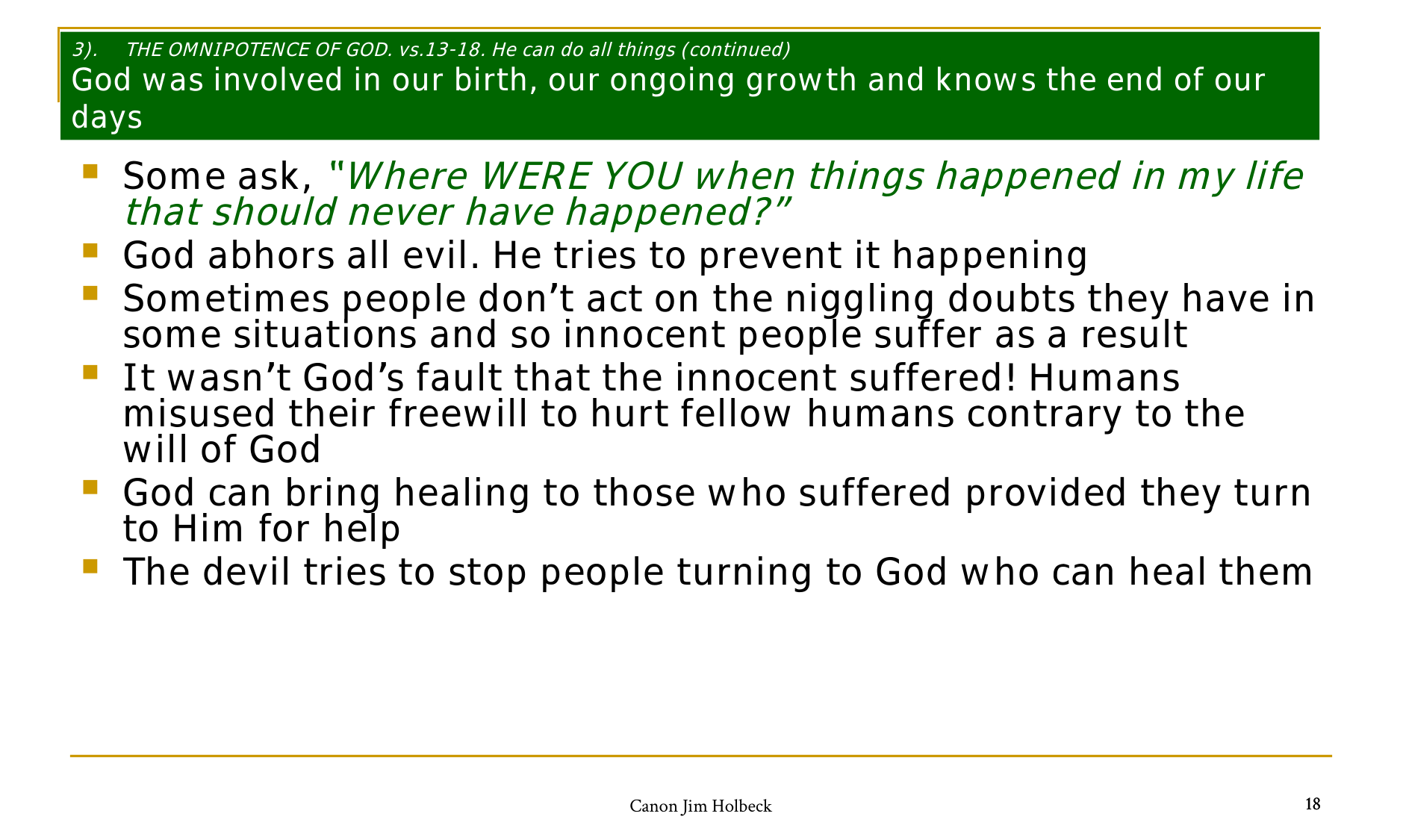

3).     THE OMNIPOTENCE OF GOD. vs.13-18. He can do all things (continued)
God was involved in our birth, our ongoing growth and knows the end of our days
Some ask, “Where WERE YOU when things happened in my life that should never have happened?”
God abhors all evil. He tries to prevent it happening
Sometimes people don’t act on the niggling doubts they have in some situations and so innocent people suffer as a result
It wasn’t God’s fault that the innocent suffered! Humans misused their freewill to hurt fellow humans contrary to the will of God
God can bring healing to those who suffered provided they turn to Him for help
The devil tries to stop people turning to God who can heal them
18
18

Canon Jim Holbeck